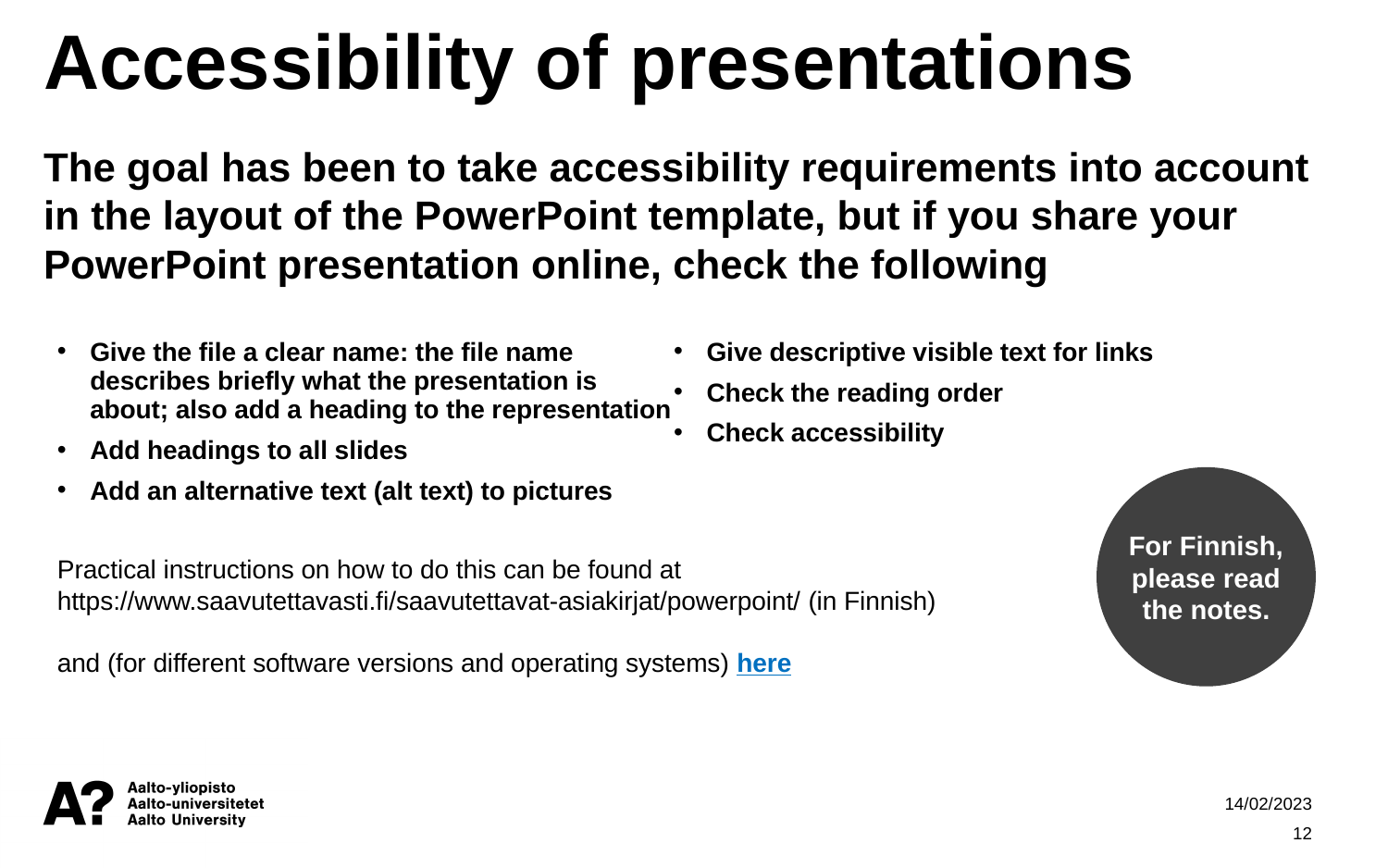

Accessibility of presentations
The goal has been to take accessibility requirements into account in the layout of the PowerPoint template, but if you share your PowerPoint presentation online, check the following

Give the file a clear name: the file name
describes briefly what the presentation is about; also add a heading to the representation
Add headings to all slides
Add an alternative text (alt text) to pictures
Give descriptive visible text for links
Check the reading order
Check accessibility
For Finnish, please read the notes.
Practical instructions on how to do this can be found at
https://www.saavutettavasti.fi/saavutettavat-asiakirjat/powerpoint/ (in Finnish)

and (for different software versions and operating systems) here
14/02/2023
12